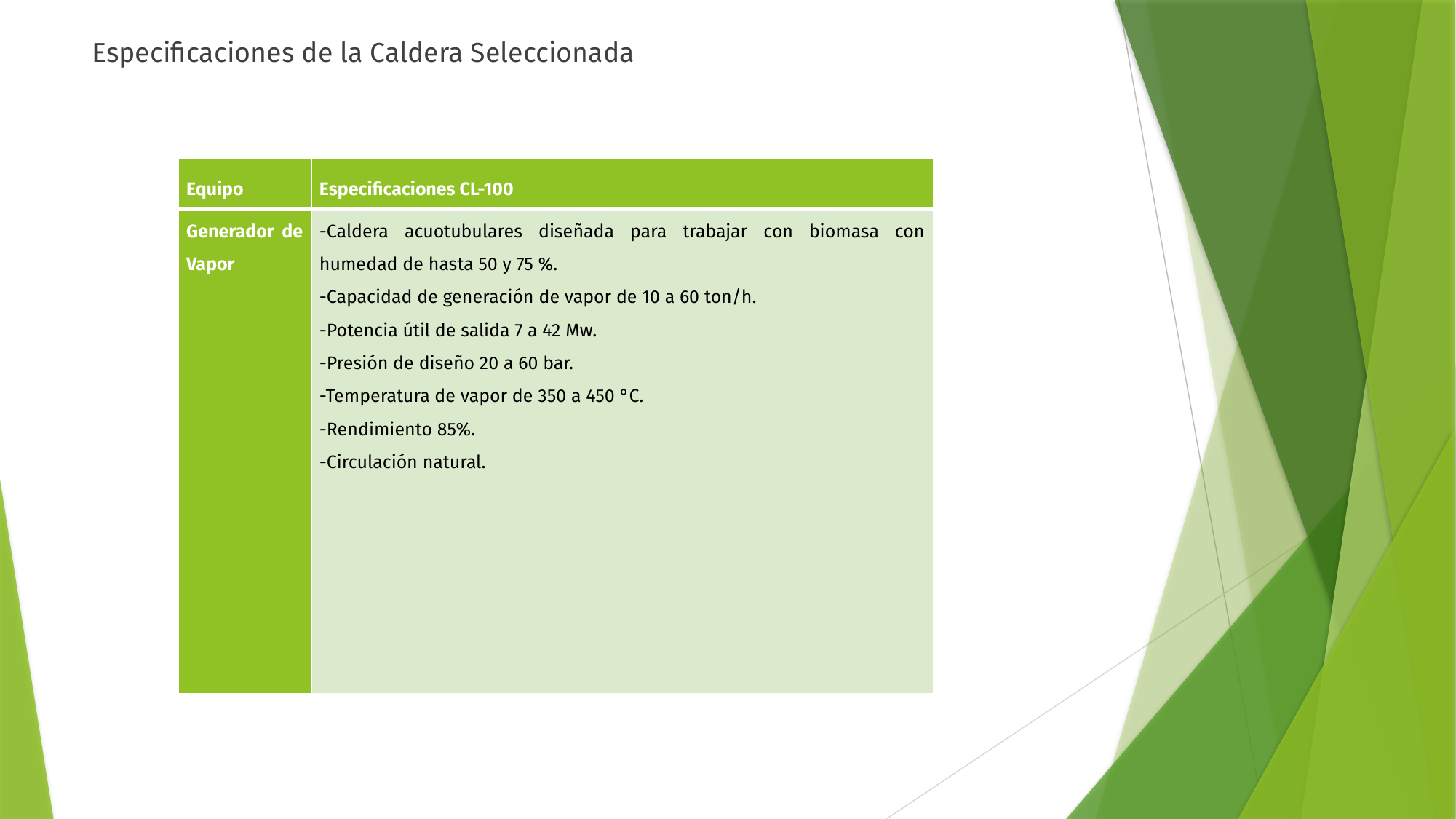

Especificaciones de la Caldera Seleccionada
| Equipo | Especificaciones CL-100 |
| --- | --- |
| Generador de Vapor | -Caldera acuotubulares diseñada para trabajar con biomasa con humedad de hasta 50 y 75 %. -Capacidad de generación de vapor de 10 a 60 ton/h. -Potencia útil de salida 7 a 42 Mw. -Presión de diseño 20 a 60 bar. -Temperatura de vapor de 350 a 450 °C. -Rendimiento 85%. -Circulación natural. |